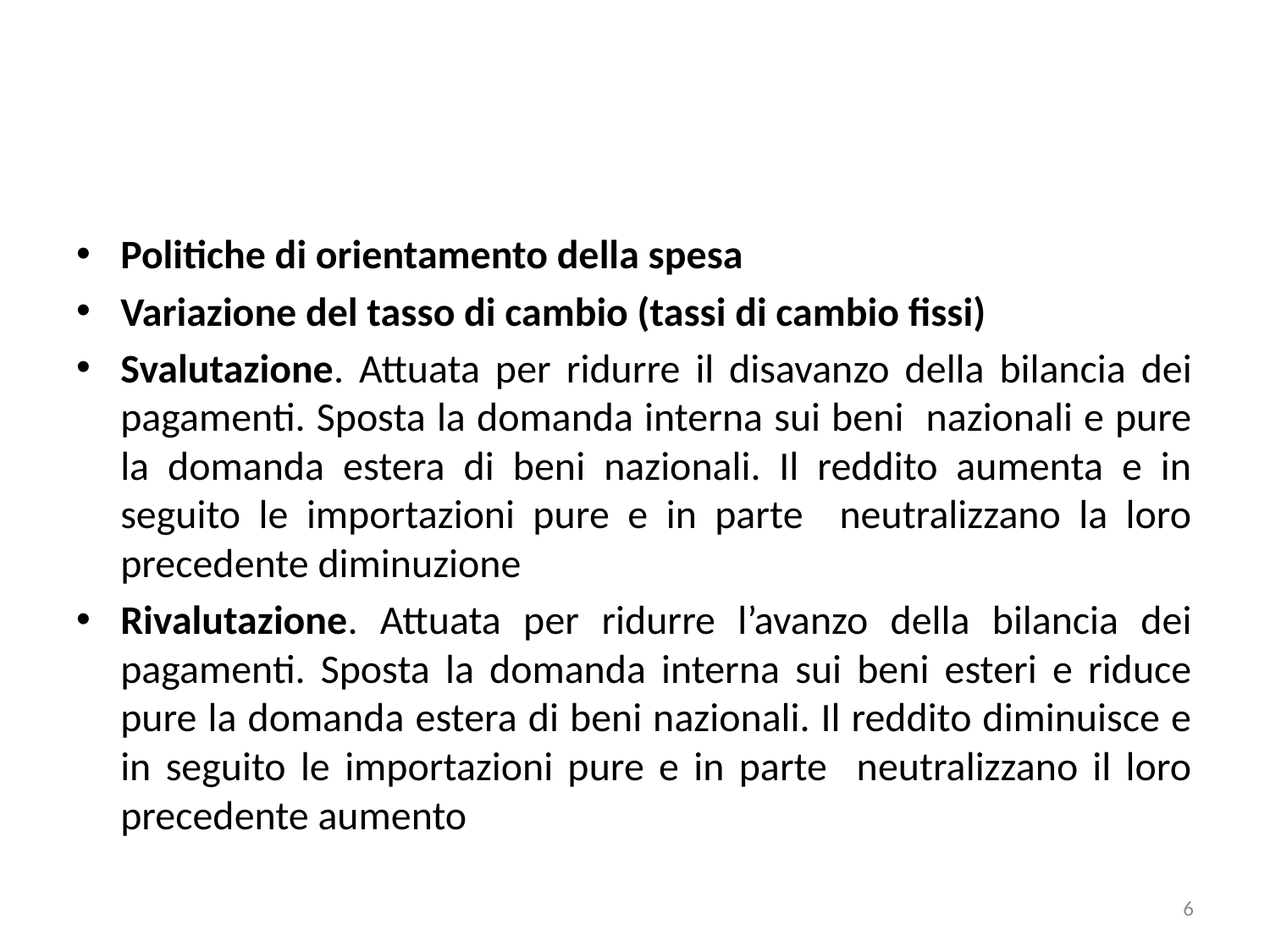

#
Politiche di orientamento della spesa
Variazione del tasso di cambio (tassi di cambio fissi)
Svalutazione. Attuata per ridurre il disavanzo della bilancia dei pagamenti. Sposta la domanda interna sui beni  nazionali e pure la domanda estera di beni nazionali. Il reddito aumenta e in seguito le importazioni pure e in parte  neutralizzano la loro precedente diminuzione
Rivalutazione. Attuata per ridurre l’avanzo della bilancia dei pagamenti. Sposta la domanda interna sui beni esteri e riduce pure la domanda estera di beni nazionali. Il reddito diminuisce e in seguito le importazioni pure e in parte  neutralizzano il loro precedente aumento

6